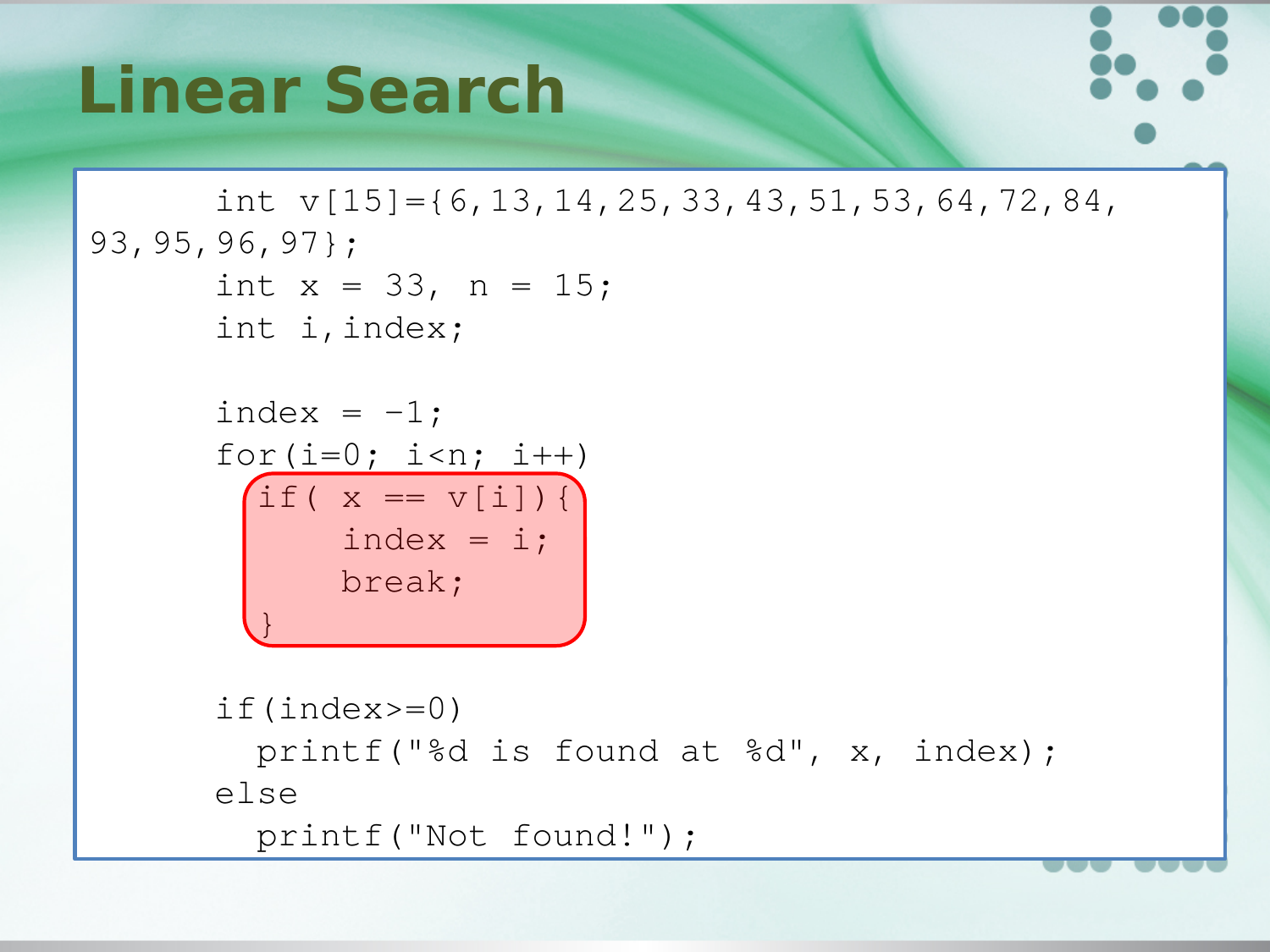

# Linear Search

	int v[15]={6,13,14,25,33,43,51,53,64,72,84, 93,95,96,97};
	int x = 33, n = 15;
	int i,index;

	index = -1;
	for(i=0; i<n; i++)
	  if( x == v[i]){
		index = i;
		break;
	  }

	if(index>=0)
	  printf("%d is found at %d", x, index);
	else
	  printf("Not found!");